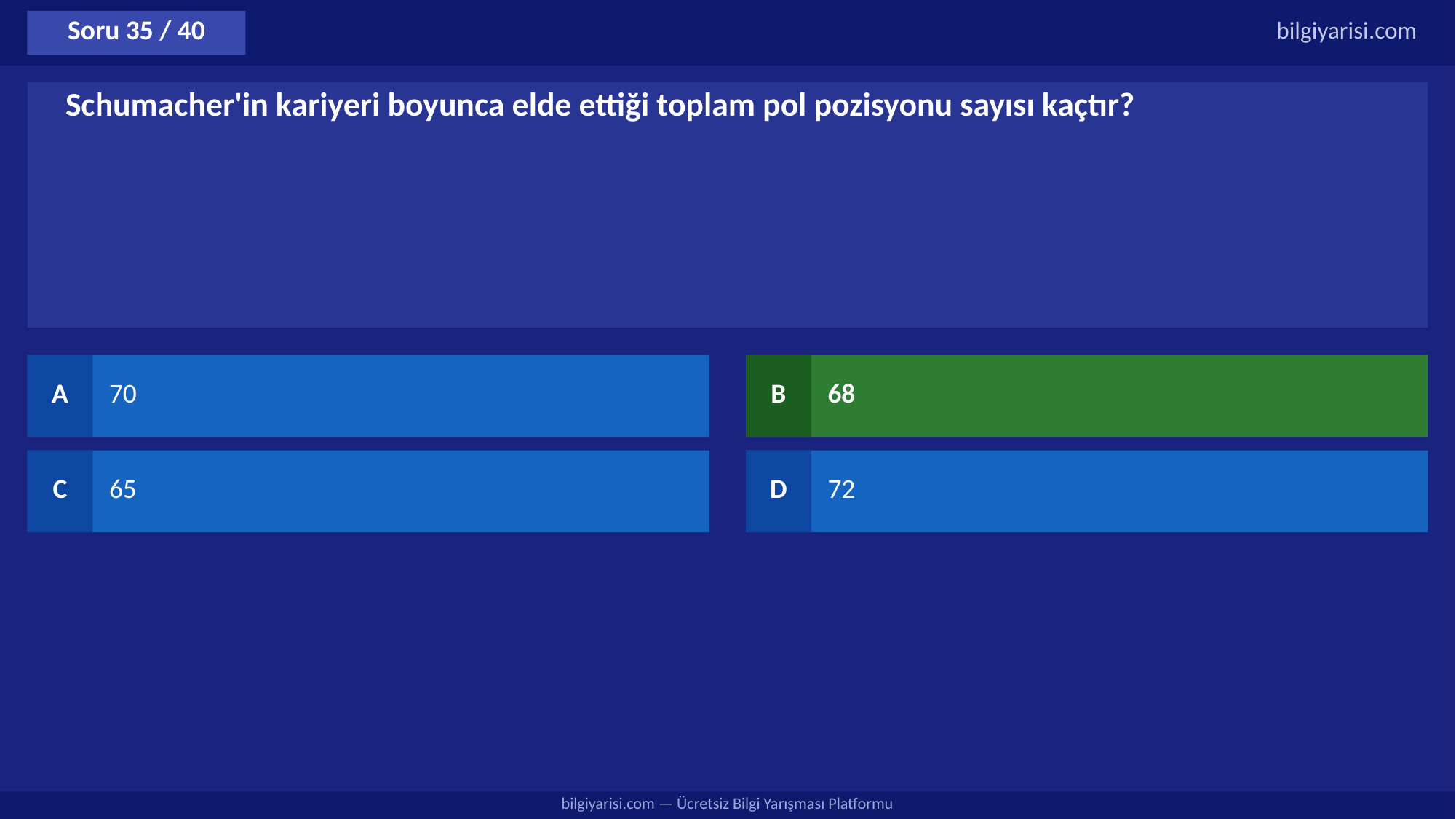

Soru 35 / 40
bilgiyarisi.com

Schumacher'in kariyeri boyunca elde ettiği toplam pol pozisyonu sayısı kaçtır?

A
70

B
68

C
65

D
72
bilgiyarisi.com — Ücretsiz Bilgi Yarışması Platformu